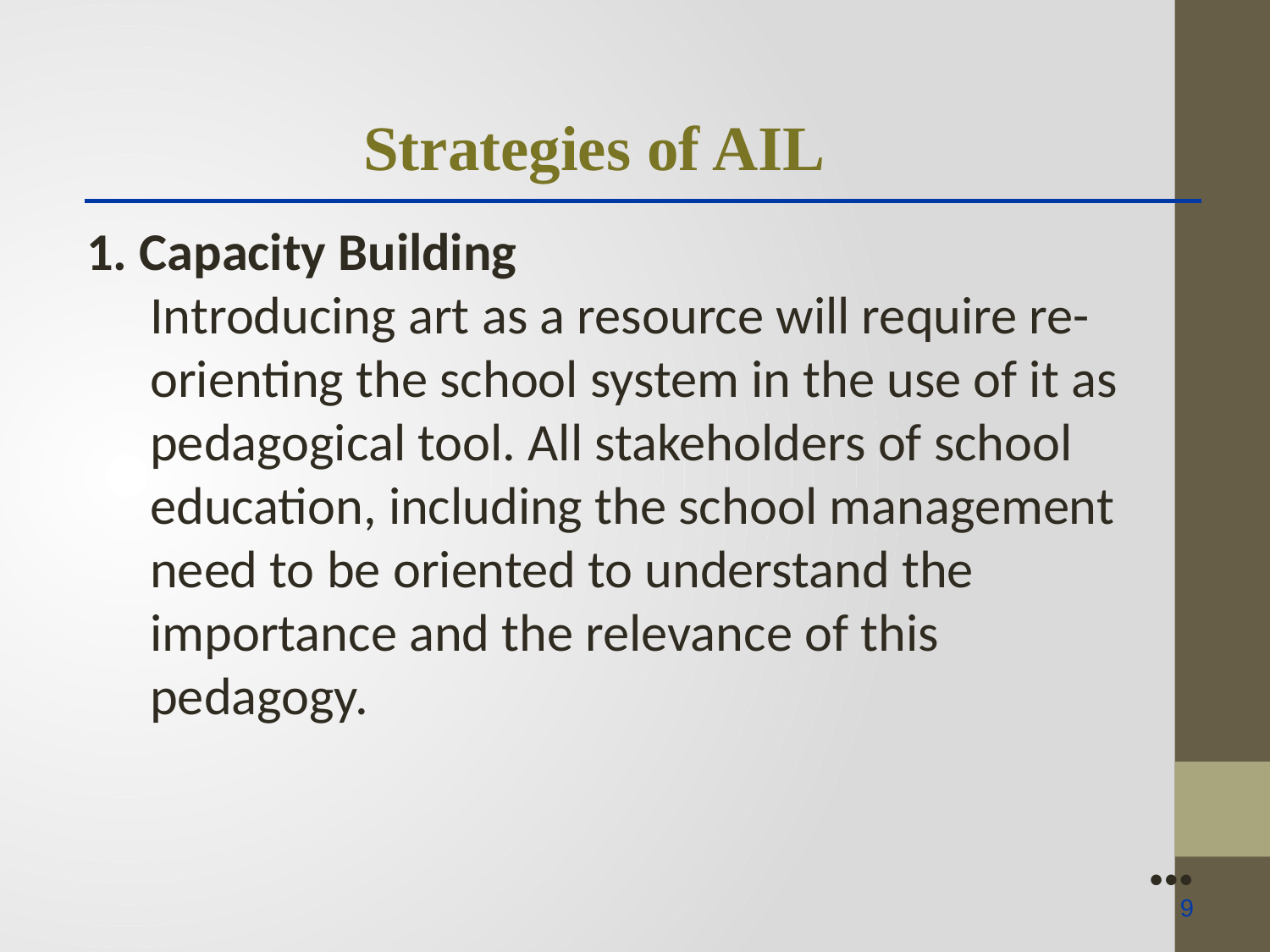

Strategies of AIL
1. Capacity Building
Introducing art as a resource will require re-orienting the school system in the use of it as pedagogical tool. All stakeholders of school education, including the school management need to be oriented to understand the importance and the relevance of this pedagogy.
●●●
9